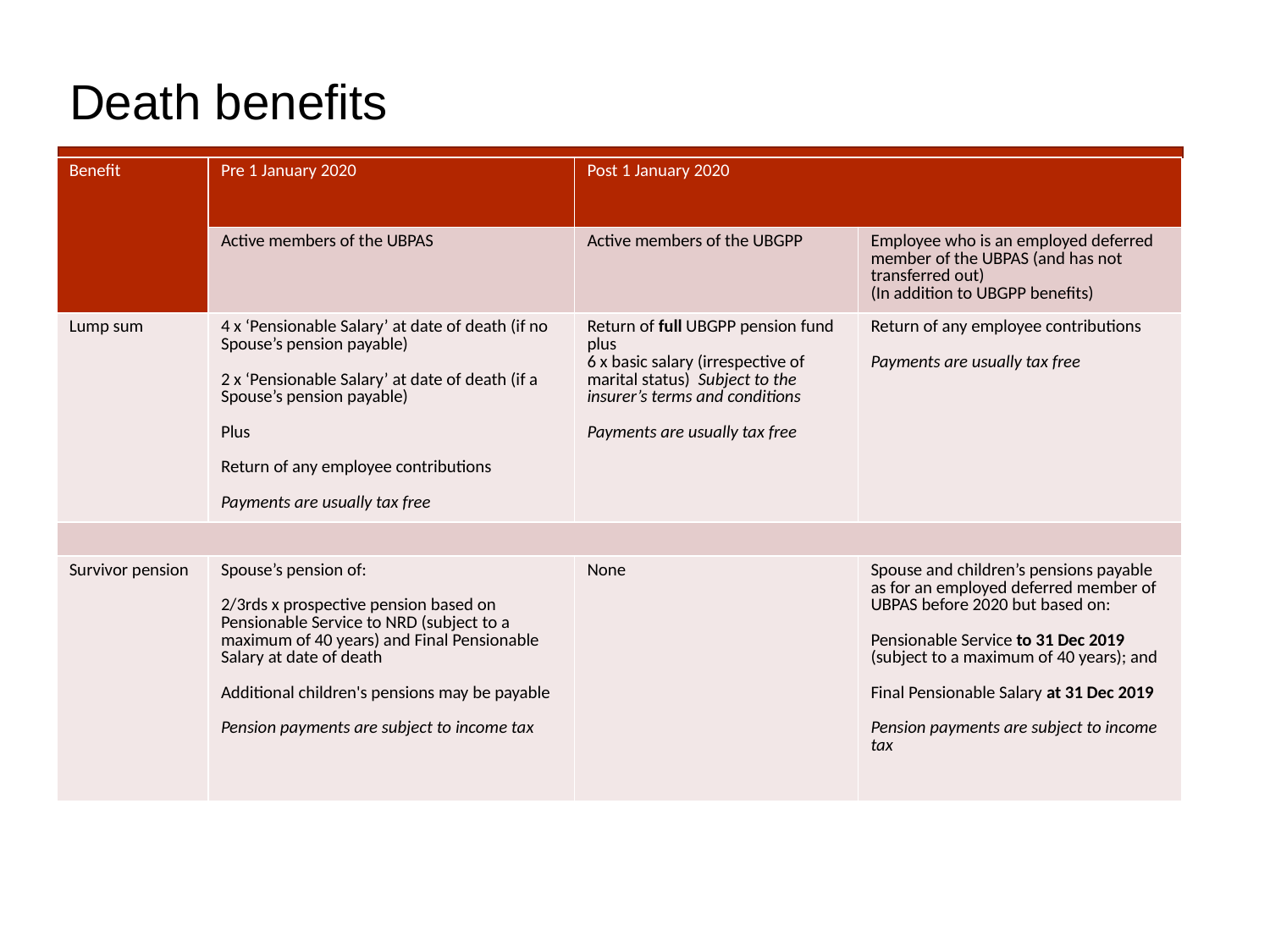

# Death benefits
| Benefit | Pre 1 January 2020 | Post 1 January 2020 |  |
| --- | --- | --- | --- |
|  | Active members of the UBPAS | Active members of the UBGPP | Employee who is an employed deferred member of the UBPAS (and has not transferred out) (In addition to UBGPP benefits) |
| Lump sum | 4 x ‘Pensionable Salary’ at date of death (if no Spouse’s pension payable) 2 x ‘Pensionable Salary’ at date of death (if a Spouse’s pension payable) Plus Return of any employee contributions Payments are usually tax free | Return of full UBGPP pension fund plus 6 x basic salary (irrespective of marital status) Subject to the insurer’s terms and conditions Payments are usually tax free | Return of any employee contributions Payments are usually tax free |
|  |  |  |  |
| Survivor pension | Spouse’s pension of: 2/3rds x prospective pension based on Pensionable Service to NRD (subject to a maximum of 40 years) and Final Pensionable Salary at date of death Additional children's pensions may be payable Pension payments are subject to income tax | None | Spouse and children’s pensions payable as for an employed deferred member of UBPAS before 2020 but based on: Pensionable Service to 31 Dec 2019 (subject to a maximum of 40 years); and Final Pensionable Salary at 31 Dec 2019 Pension payments are subject to income tax |